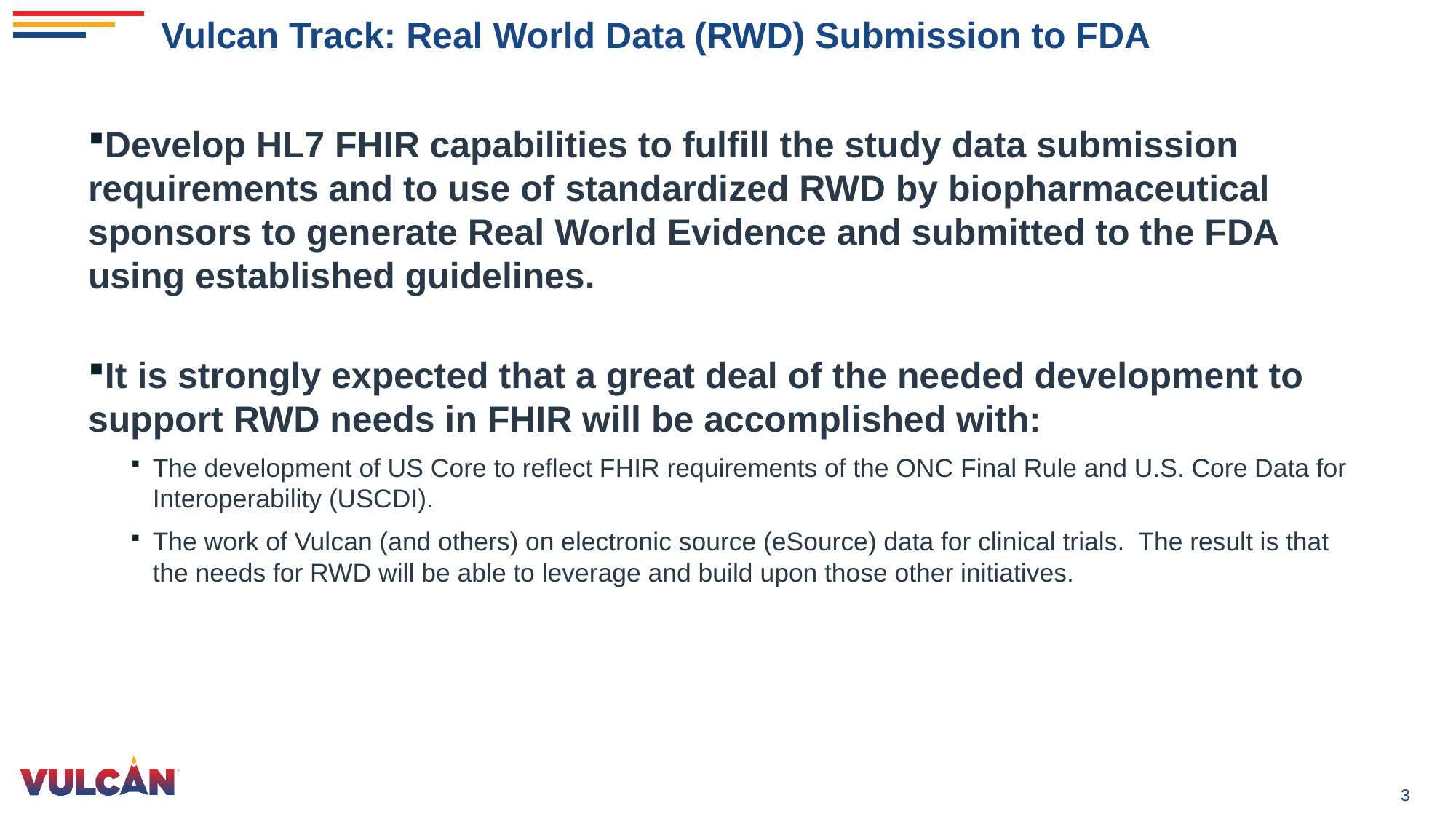

Vulcan Track: Real World Data (RWD) Submission to FDA
Develop HL7 FHIR capabilities to fulfill the study data submission requirements and to use of standardized RWD by biopharmaceutical sponsors to generate Real World Evidence and submitted to the FDA using established guidelines.
It is strongly expected that a great deal of the needed development to support RWD needs in FHIR will be accomplished with:
The development of US Core to reflect FHIR requirements of the ONC Final Rule and U.S. Core Data for Interoperability (USCDI).
The work of Vulcan (and others) on electronic source (eSource) data for clinical trials.  The result is that the needs for RWD will be able to leverage and build upon those other initiatives.